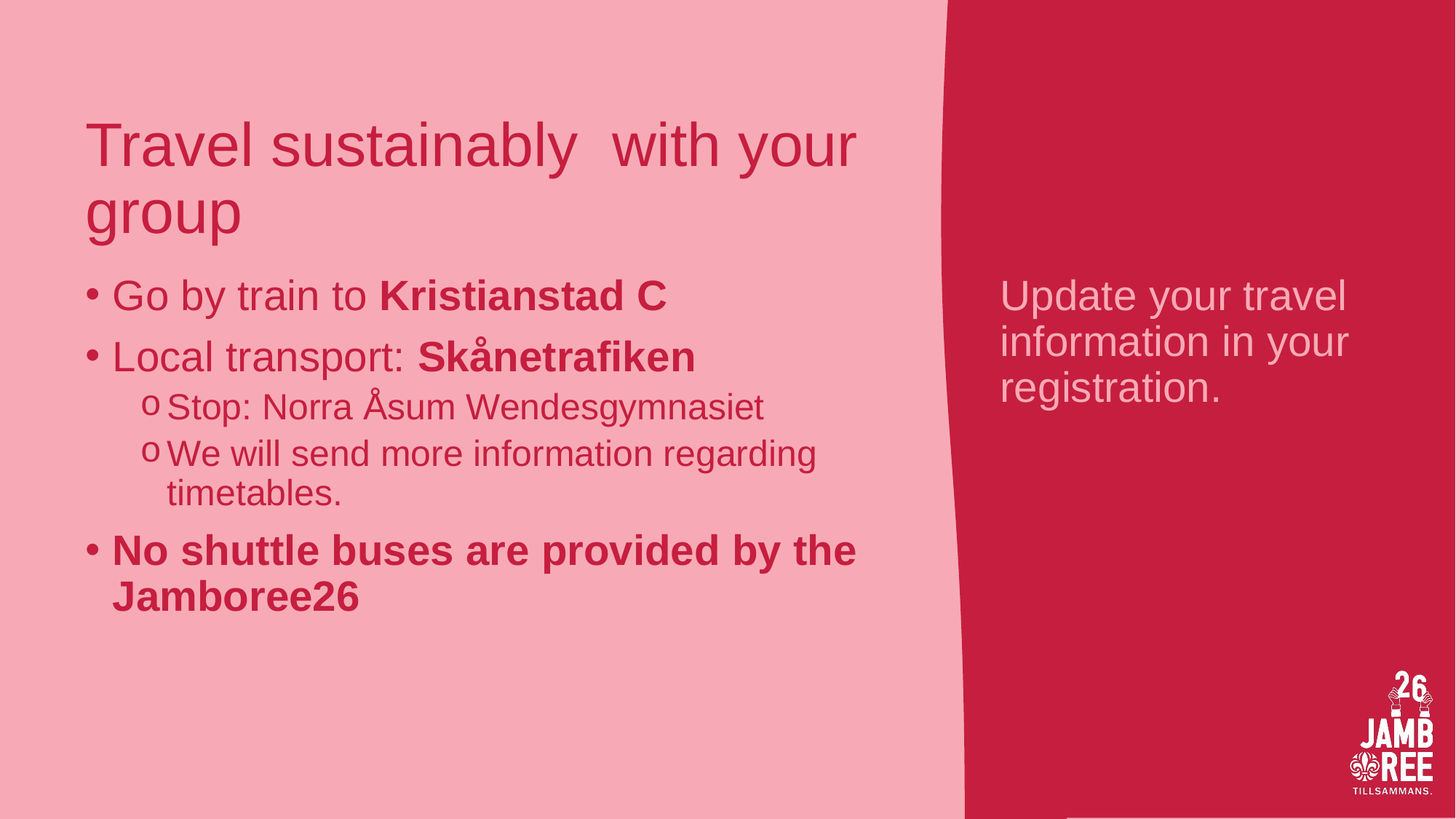

# Travel sustainably  with your group
Go by train to Kristianstad C
Local transport: Skånetrafiken
Stop: Norra Åsum Wendesgymnasiet
We will send more information regarding timetables.
No shuttle buses are provided by the Jamboree26
Update your travel information in your registration.